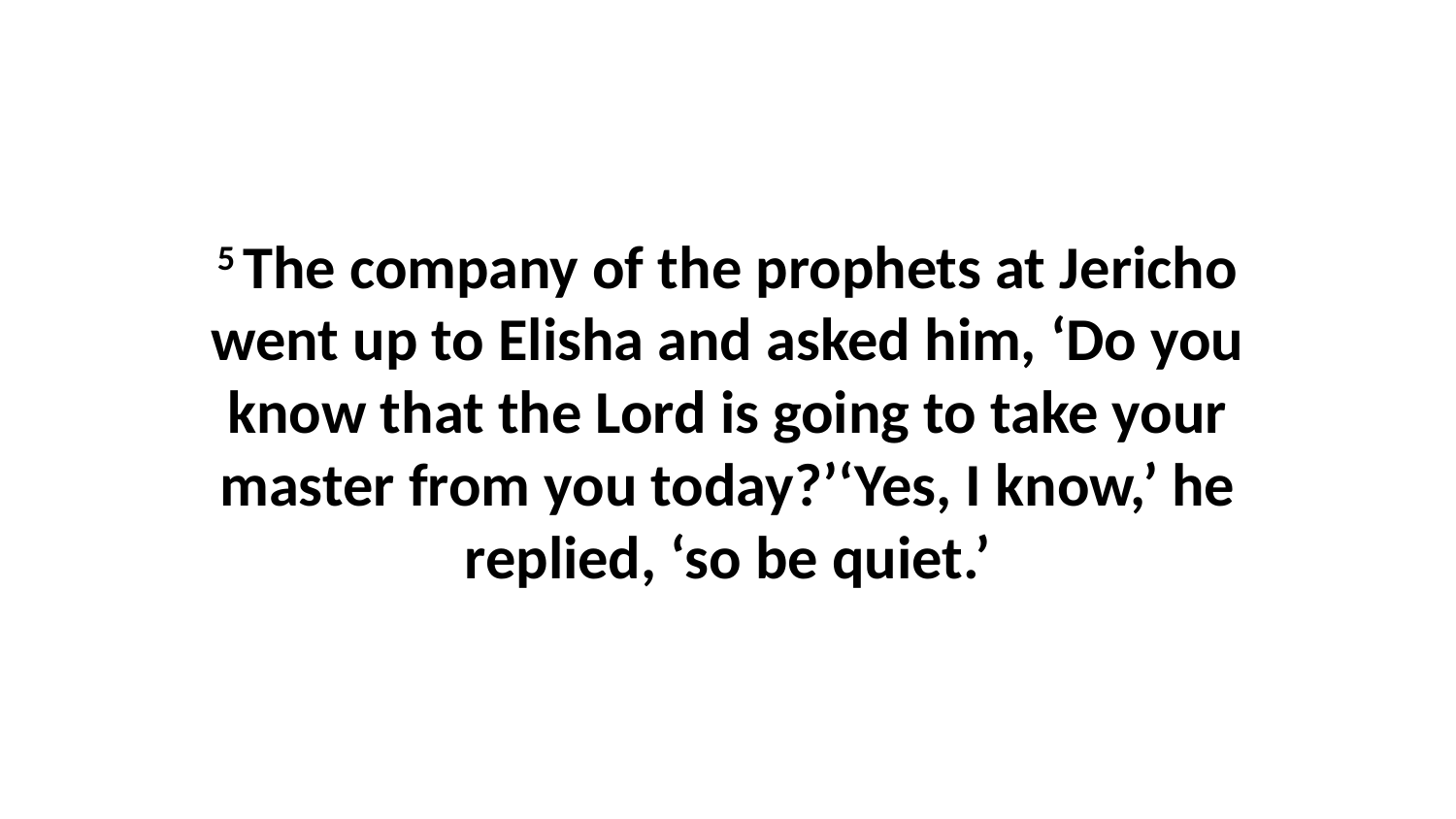

5 The company of the prophets at Jericho went up to Elisha and asked him, ‘Do you know that the Lord is going to take your master from you today?’‘Yes, I know,’ he replied, ‘so be quiet.’